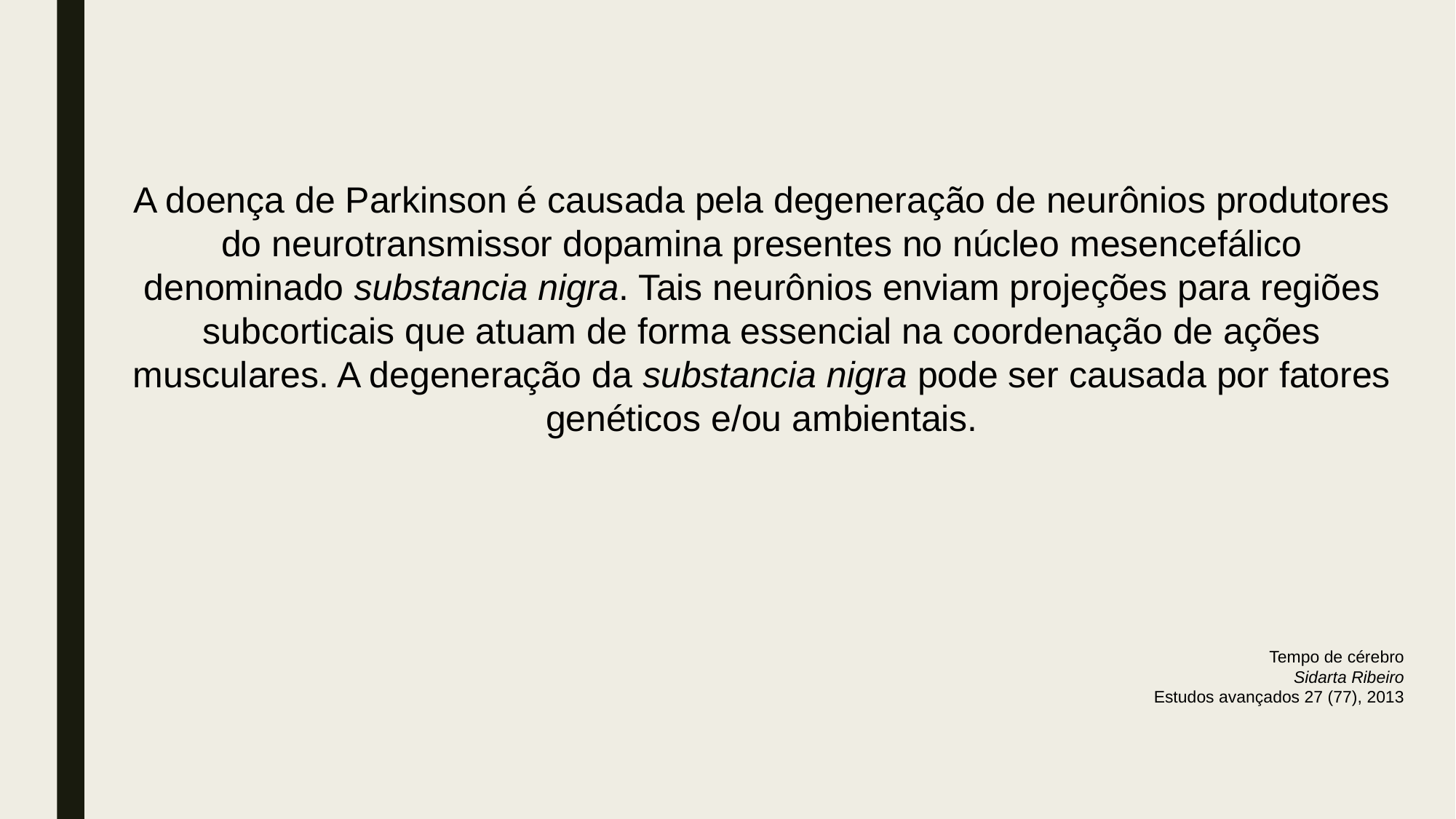

A doença de Parkinson é causada pela degeneração de neurônios produtores
do neurotransmissor dopamina presentes no núcleo mesencefálico denominado substancia nigra. Tais neurônios enviam projeções para regiões subcorticais que atuam de forma essencial na coordenação de ações musculares. A degeneração da substancia nigra pode ser causada por fatores genéticos e/ou ambientais.

Tempo de cérebro
Sidarta Ribeiro
Estudos avançados 27 (77), 2013